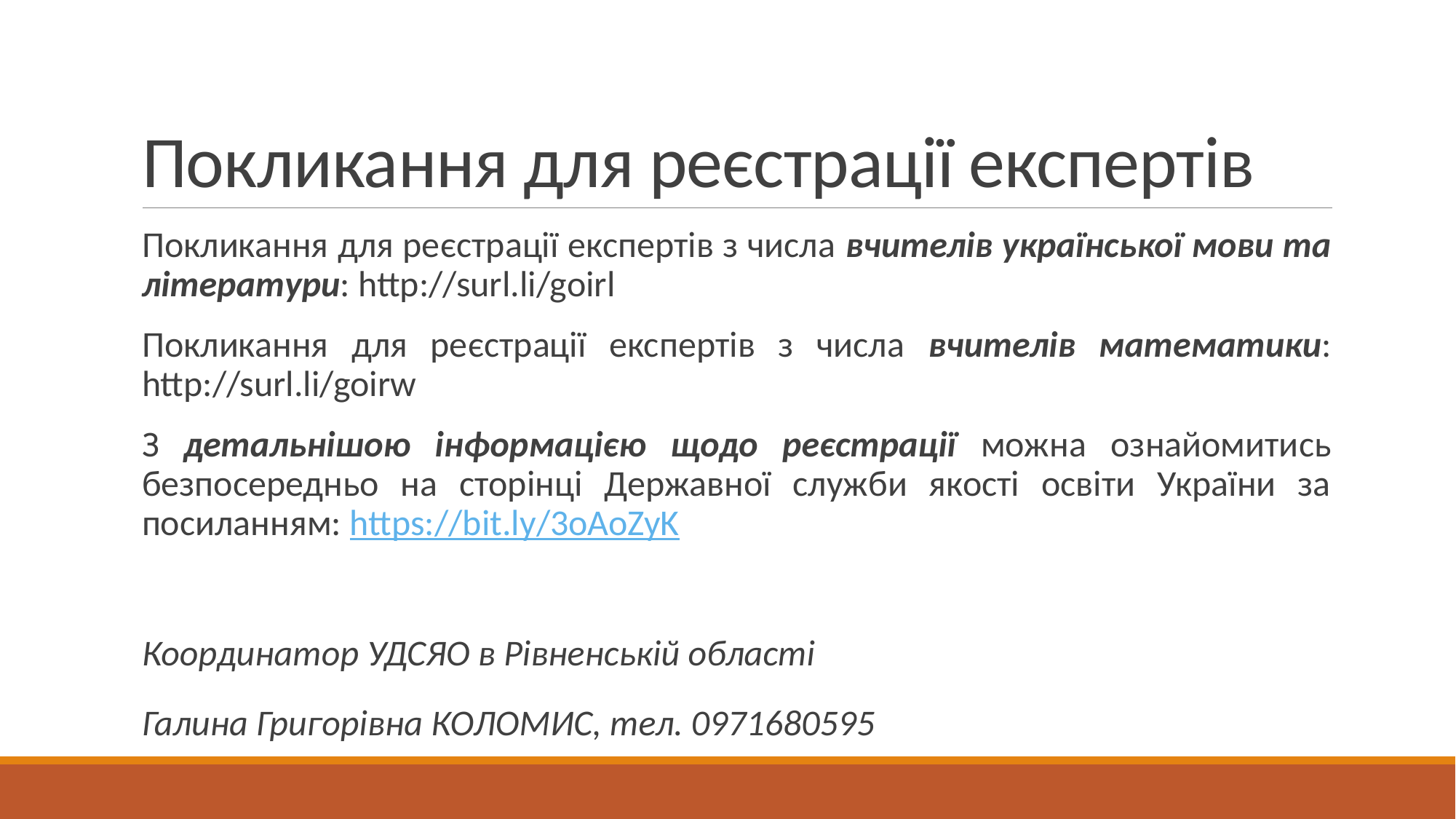

# Покликання для реєстрації експертів
Покликання для реєстрації експертів з числа вчителів української мови та літератури: http://surl.li/goirl
Покликання для реєстрації експертів з числа вчителів математики: http://surl.li/goirw
З детальнішою інформацією щодо реєстрації можна ознайомитись безпосередньо на сторінці Державної служби якості освіти України за посиланням: https://bit.ly/3oAoZyK

Координатор УДСЯО в Рівненській області
Галина Григорівна КОЛОМИС, тел. 0971680595